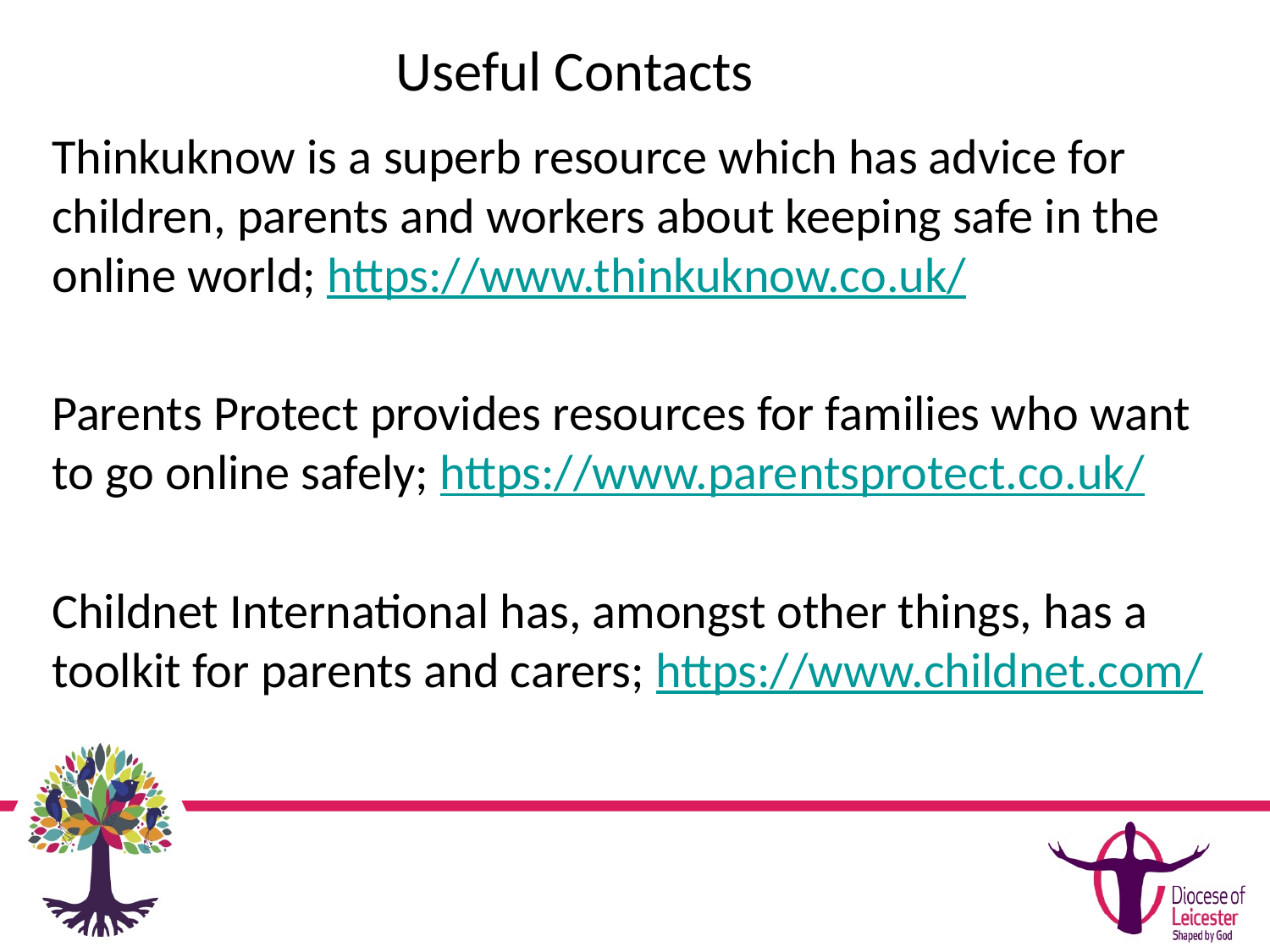

# Useful Contacts
Thinkuknow is a superb resource which has advice for children, parents and workers about keeping safe in the online world; https://www.thinkuknow.co.uk/

Parents Protect provides resources for families who want to go online safely; https://www.parentsprotect.co.uk/

Childnet International has, amongst other things, has a toolkit for parents and carers; https://www.childnet.com/